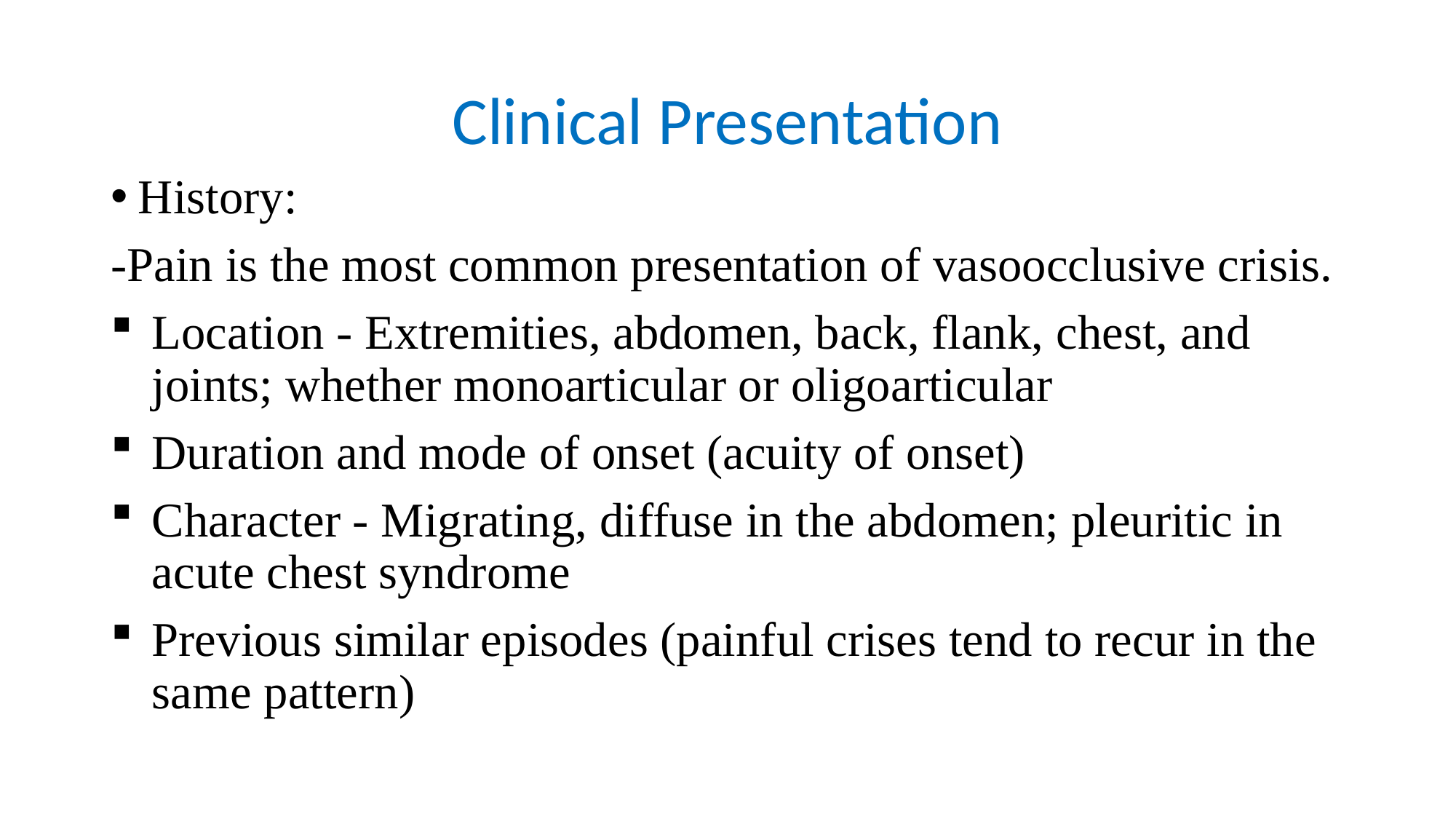

# Clinical Presentation
History:
-Pain is the most common presentation of vasoocclusive crisis.
Location - Extremities, abdomen, back, flank, chest, and joints; whether monoarticular or oligoarticular
Duration and mode of onset (acuity of onset)
Character - Migrating, diffuse in the abdomen; pleuritic in acute chest syndrome
Previous similar episodes (painful crises tend to recur in the same pattern)